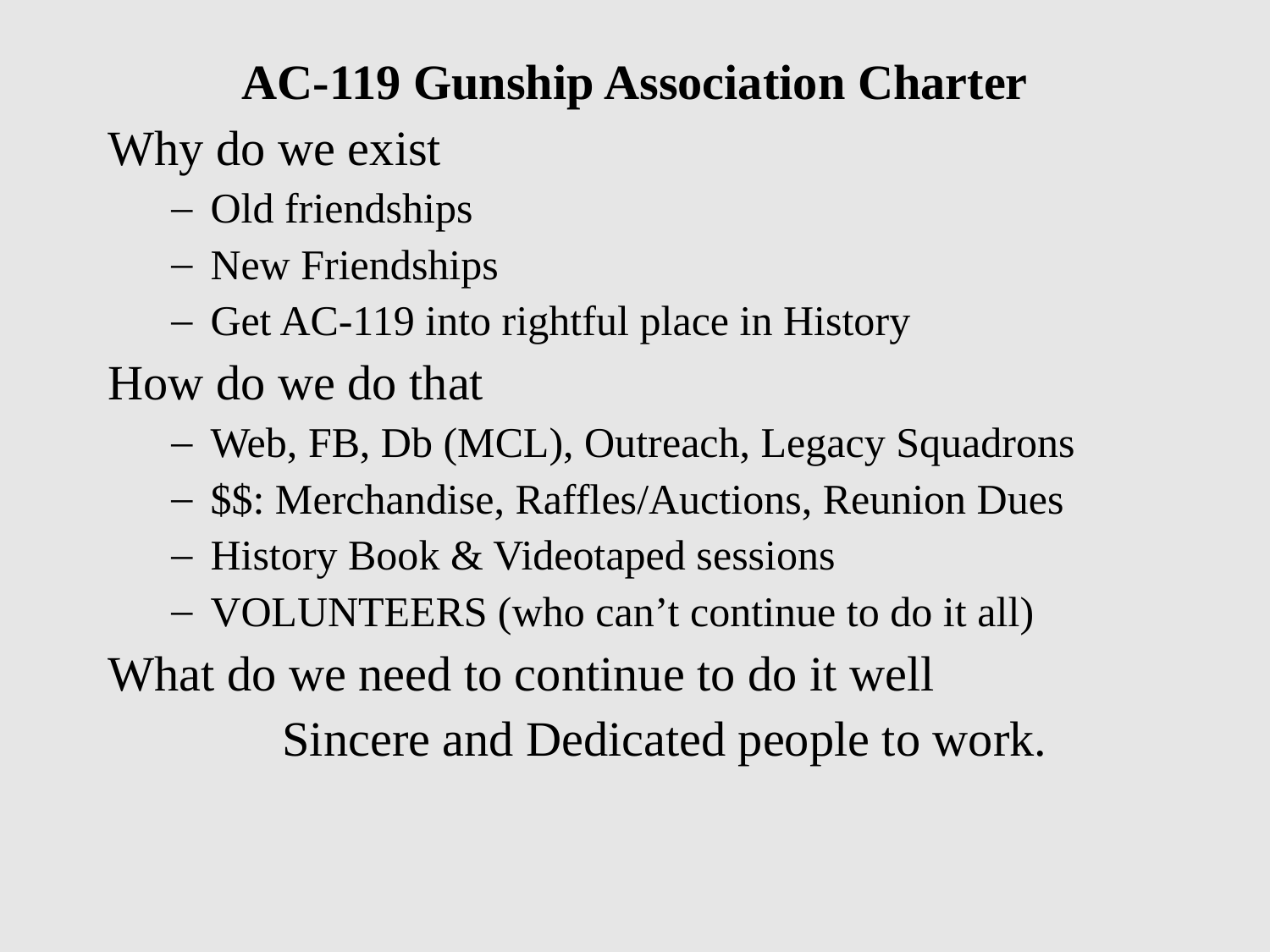

AC-119 Gunship Association Charter
Why do we exist
Old friendships
New Friendships
Get AC-119 into rightful place in History
How do we do that
Web, FB, Db (MCL), Outreach, Legacy Squadrons
$$: Merchandise, Raffles/Auctions, Reunion Dues
History Book & Videotaped sessions
VOLUNTEERS (who can’t continue to do it all)
What do we need to continue to do it well
		Sincere and Dedicated people to work.